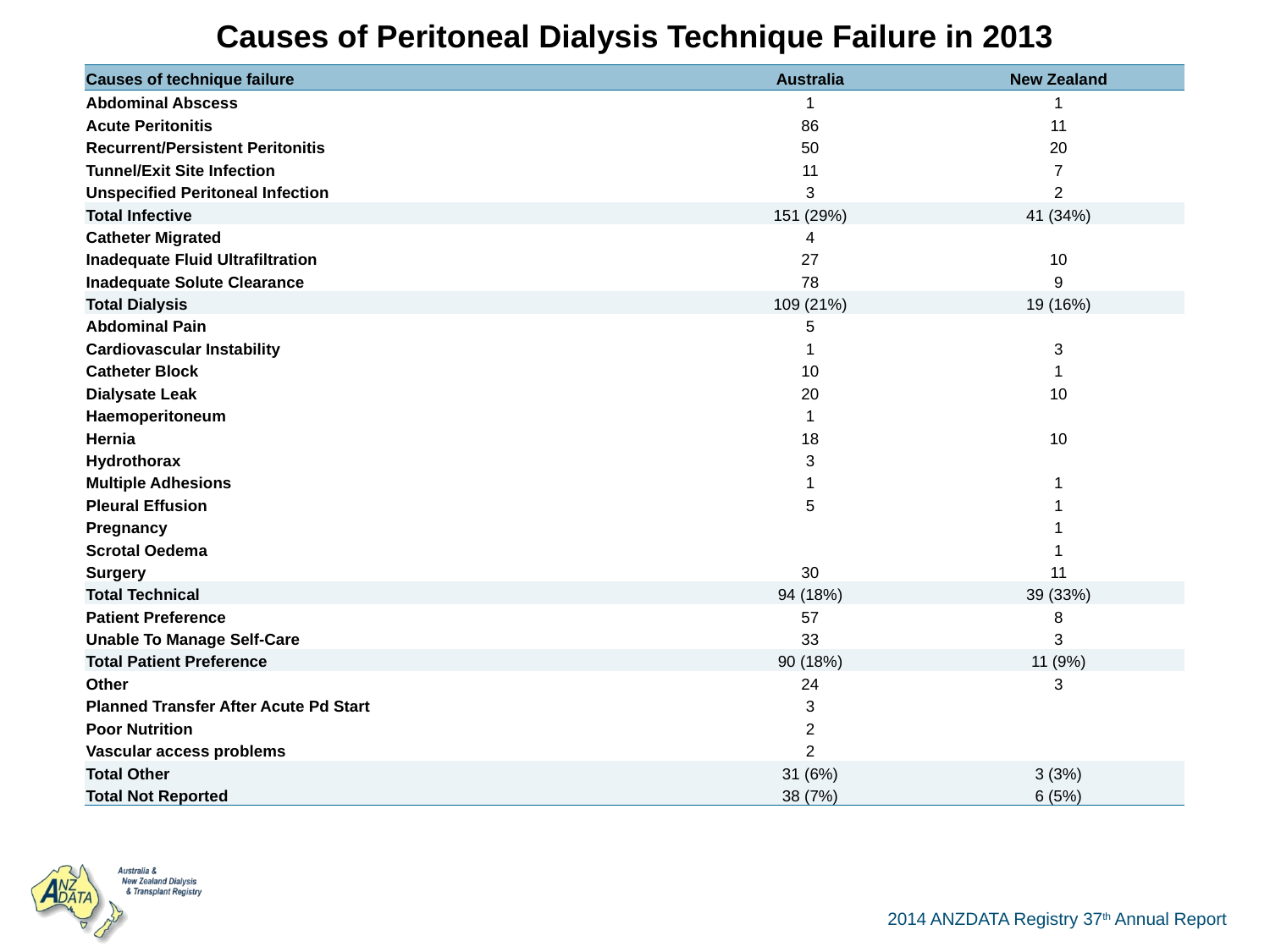

| Causes of Peritoneal Dialysis Technique Failure in 2013 |  |  |
| --- | --- | --- |
| Causes of technique failure | Australia | New Zealand |
| Abdominal Abscess | 1 | 1 |
| Acute Peritonitis | 86 | 11 |
| Recurrent/Persistent Peritonitis | 50 | 20 |
| Tunnel/Exit Site Infection | 11 | 7 |
| Unspecified Peritoneal Infection | 3 | 2 |
| Total Infective | 151 (29%) | 41 (34%) |
| Catheter Migrated | 4 |  |
| Inadequate Fluid Ultrafiltration | 27 | 10 |
| Inadequate Solute Clearance | 78 | 9 |
| Total Dialysis | 109 (21%) | 19 (16%) |
| Abdominal Pain | 5 |  |
| Cardiovascular Instability | 1 | 3 |
| Catheter Block | 10 | 1 |
| Dialysate Leak | 20 | 10 |
| Haemoperitoneum | 1 |  |
| Hernia | 18 | 10 |
| Hydrothorax | 3 |  |
| Multiple Adhesions | 1 | 1 |
| Pleural Effusion | 5 | 1 |
| Pregnancy |  | 1 |
| Scrotal Oedema |  | 1 |
| Surgery | 30 | 11 |
| Total Technical | 94 (18%) | 39 (33%) |
| Patient Preference | 57 | 8 |
| Unable To Manage Self-Care | 33 | 3 |
| Total Patient Preference | 90 (18%) | 11 (9%) |
| Other | 24 | 3 |
| Planned Transfer After Acute Pd Start | 3 |  |
| Poor Nutrition | 2 |  |
| Vascular access problems | 2 |  |
| Total Other | 31 (6%) | 3 (3%) |
| Total Not Reported | 38 (7%) | 6 (5%) |